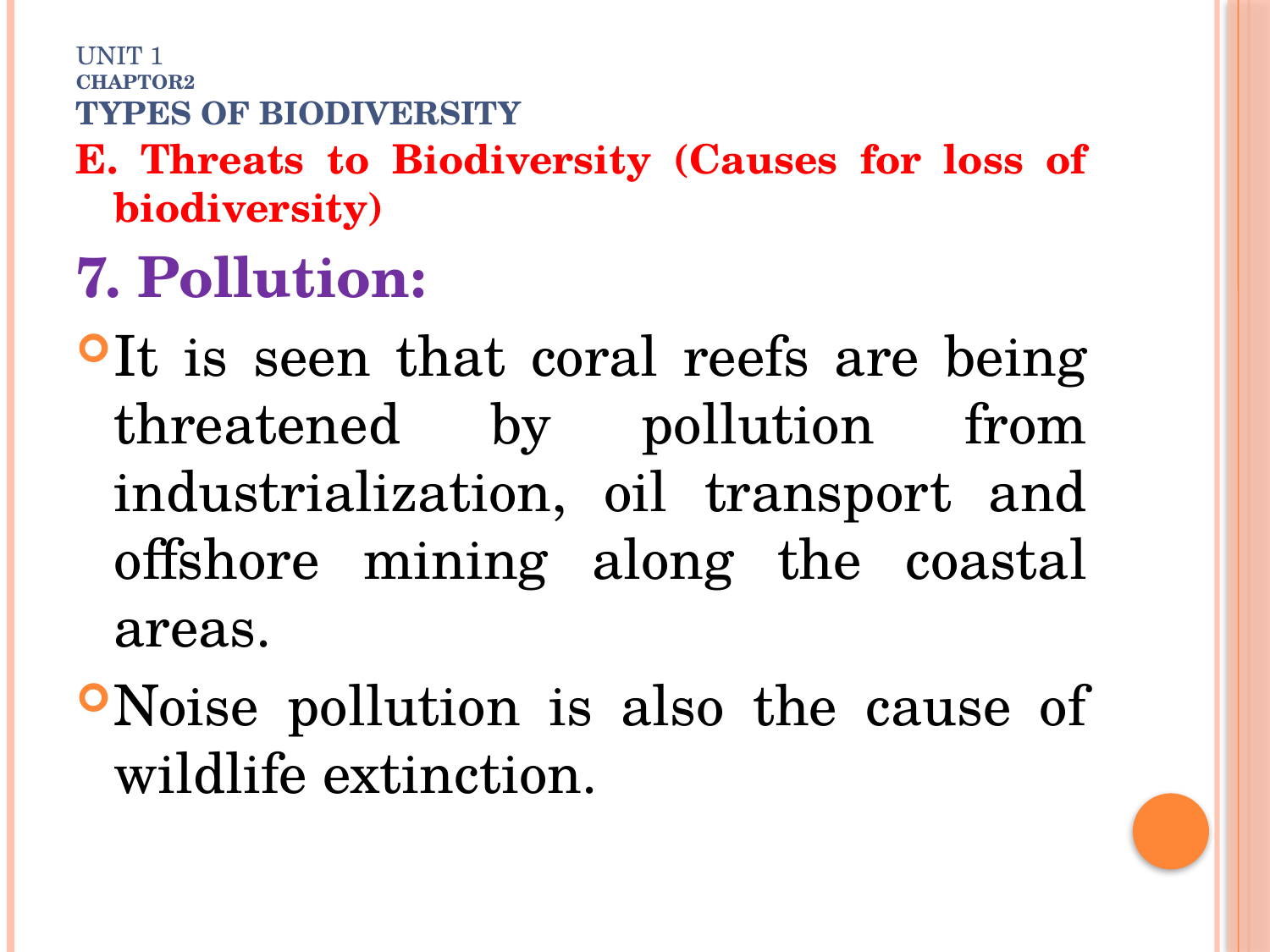

# Unit 1 Chaptor2 TYPES OF Biodiversity
E. Threats to Biodiversity (Causes for loss of biodiversity)
7. Pollution:
It is seen that coral reefs are being threatened by pollution from industrialization, oil transport and offshore mining along the coastal areas.
Noise pollution is also the cause of wildlife extinction.